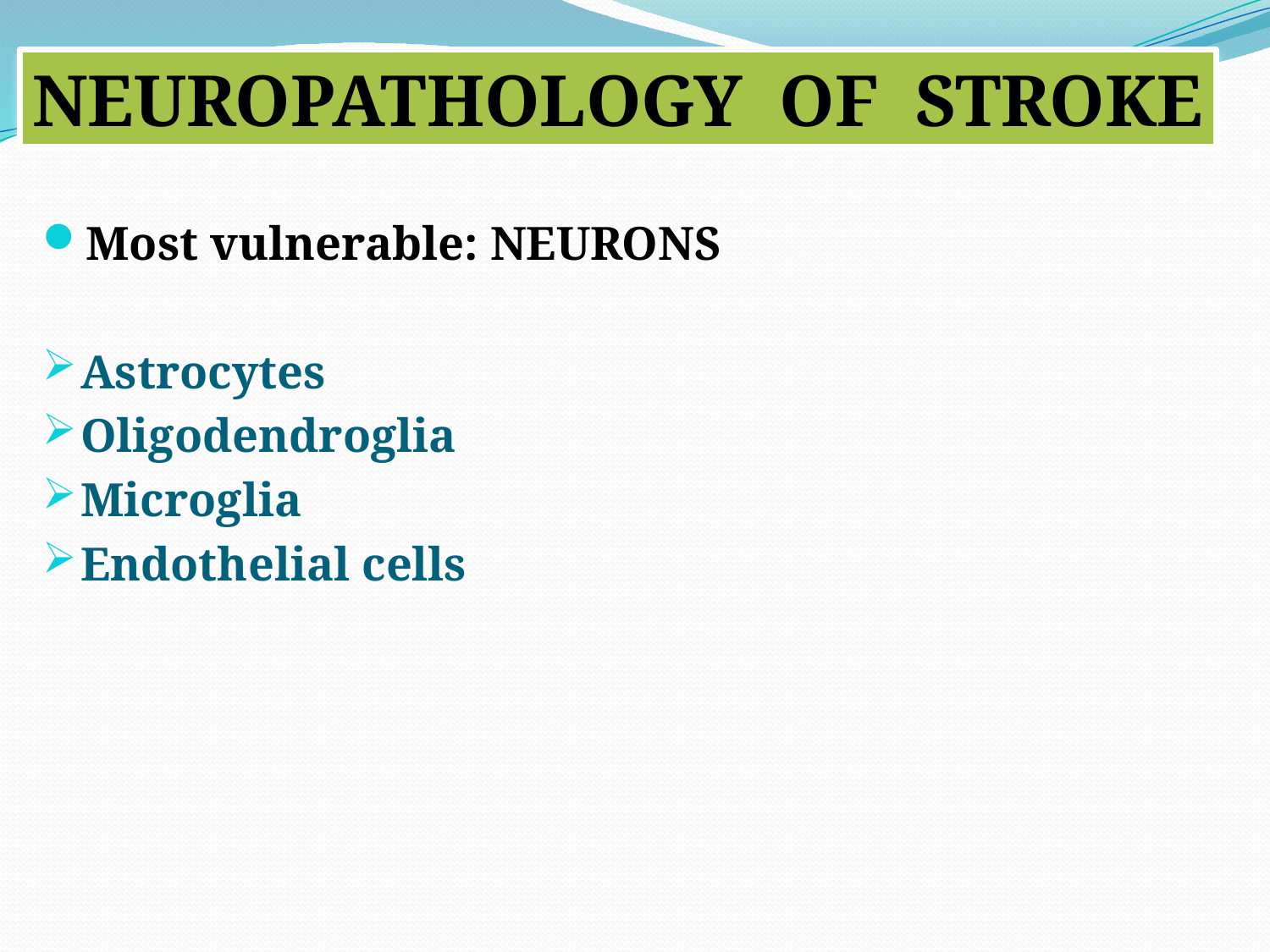

NEUROPATHOLOGY  OF  STROKE
Most vulnerable: NEURONS

Astrocytes
Oligodendroglia
Microglia
Endothelial cells